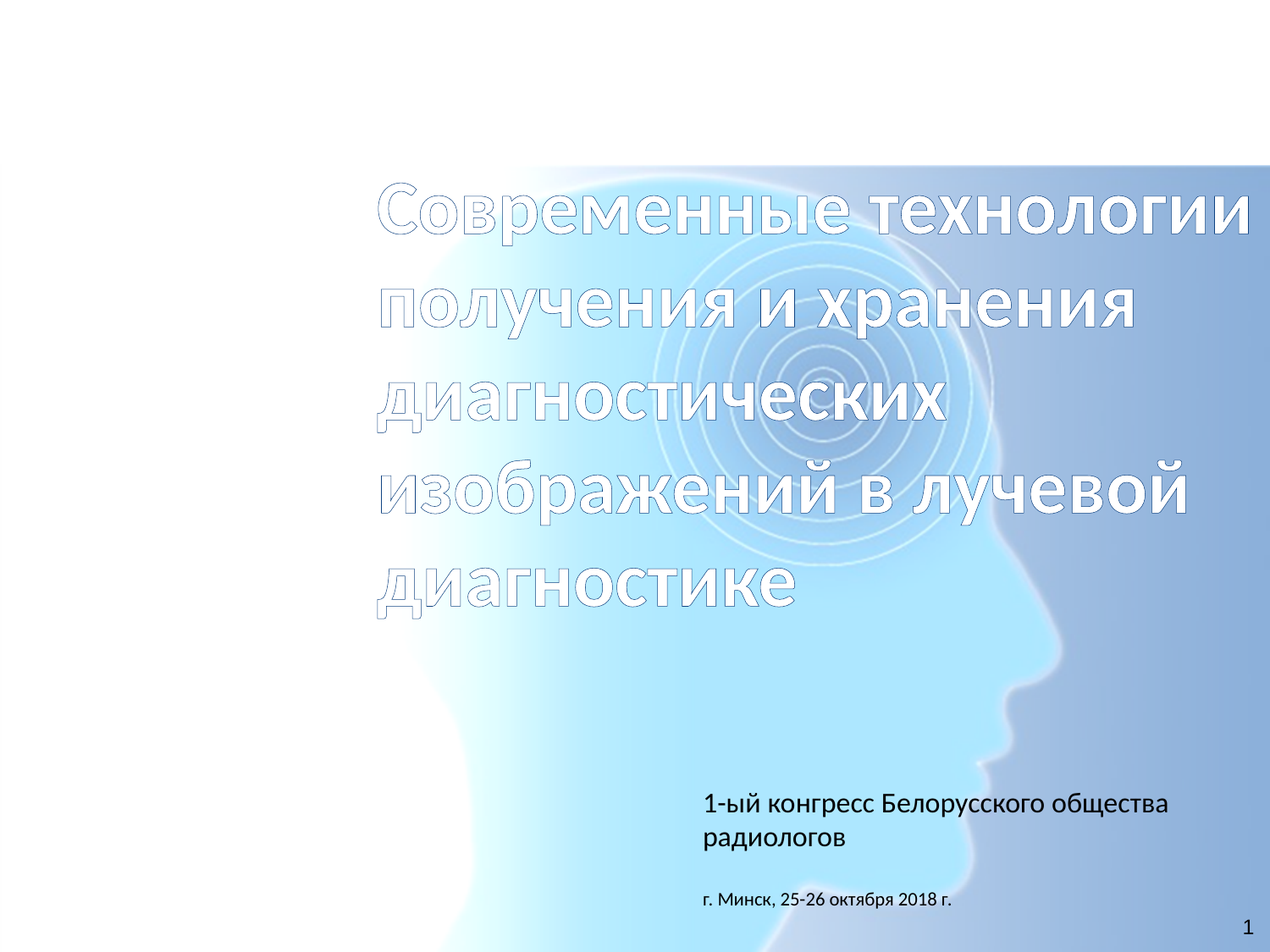

# Современные технологии получения и хранения диагностических изображений в лучевой диагностике
1-ый конгресс Белорусского общества радиологов
г. Минск, 25-26 октября 2018 г.
1